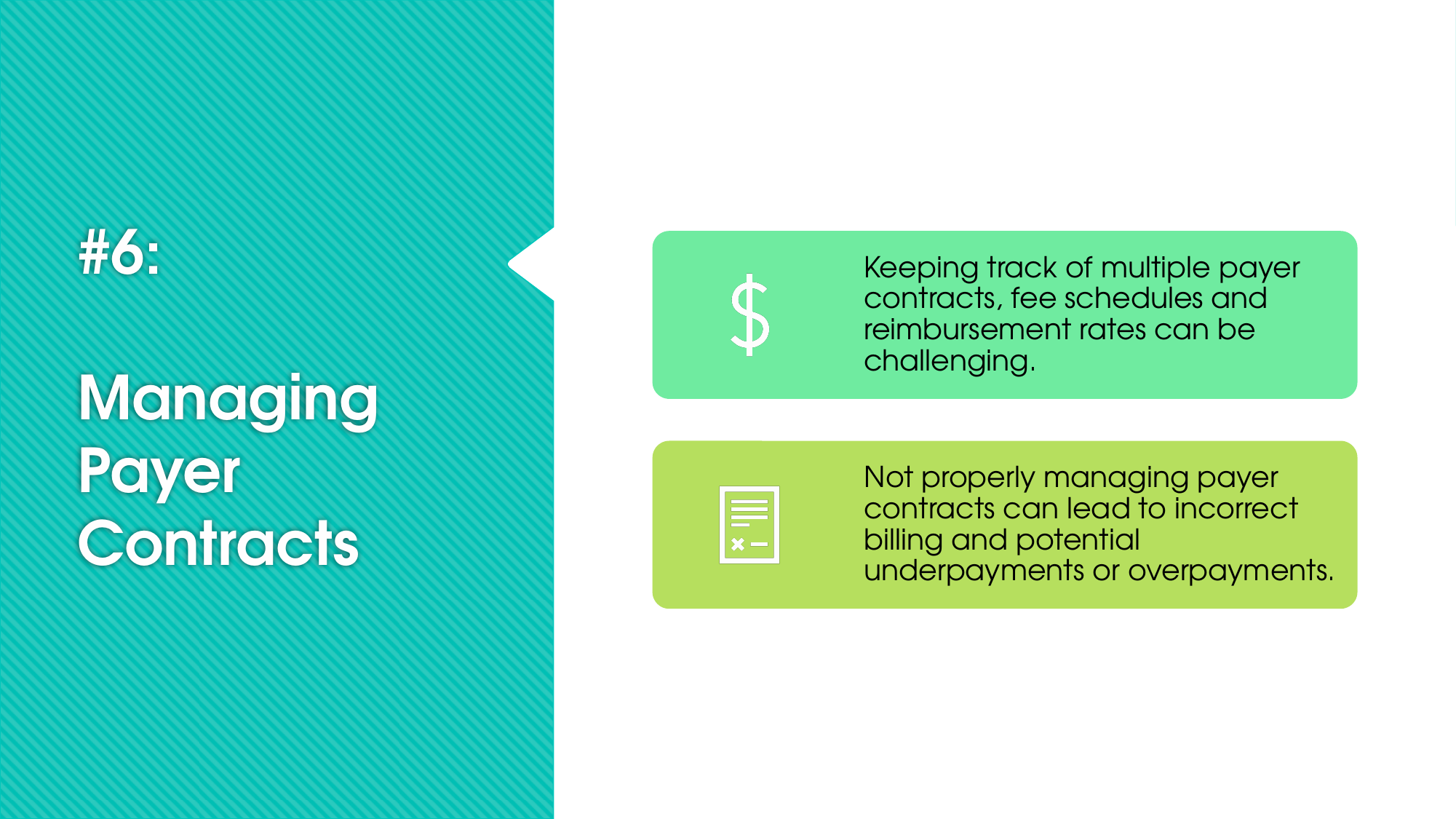

Keeping track of multiple payer contracts, fee schedules and reimbursement rates can be challenging.
Not properly managing payer contracts can lead to incorrect billing and potential underpayments or overpayments.
# #6: Managing Payer Contracts